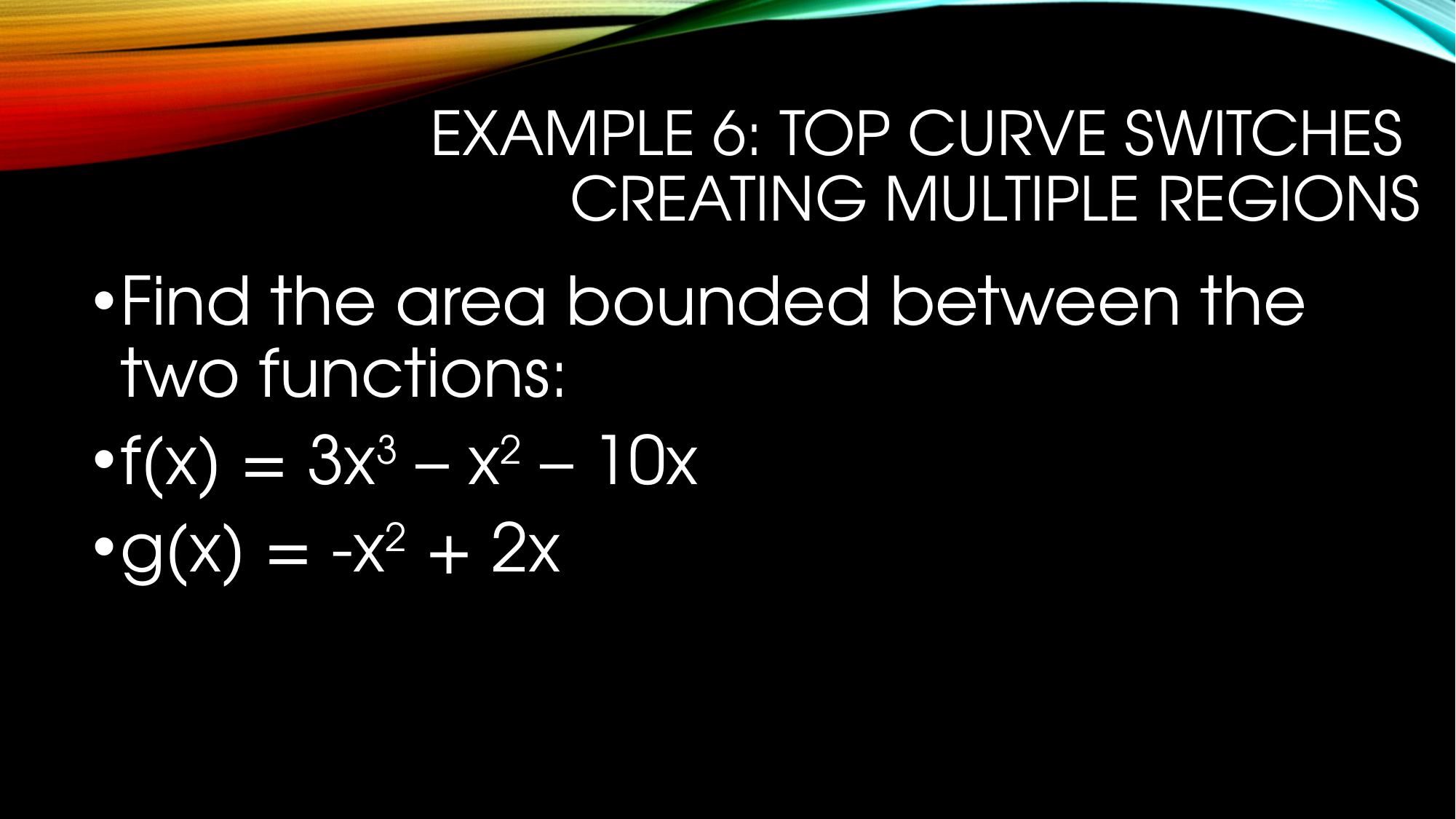

# Example 6: Top Curve Switches Creating Multiple Regions
Find the area bounded between the two functions:
f(x) = 3x3 – x2 – 10x
g(x) = -x2 + 2x